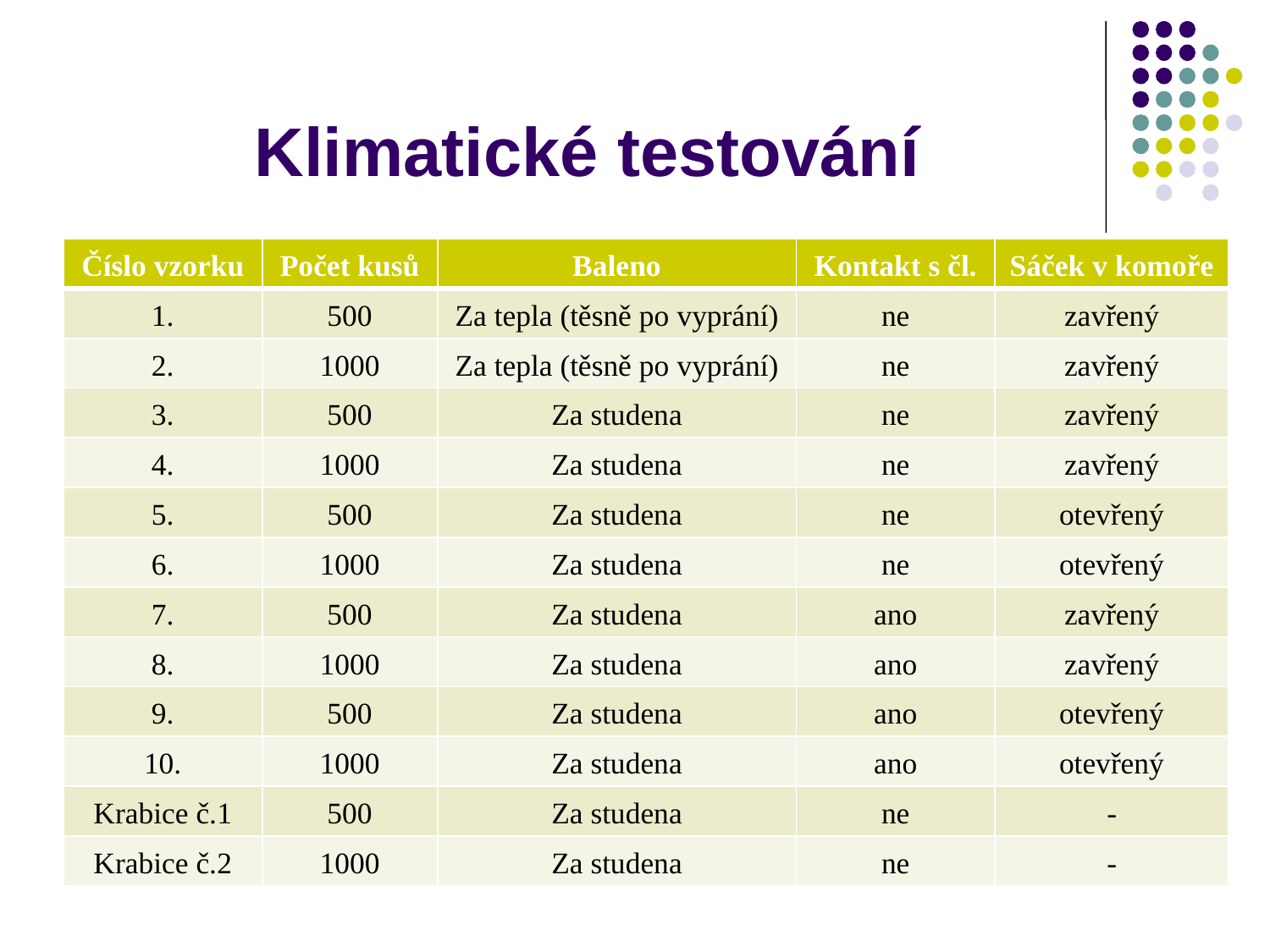

# Klimatické testování
| Číslo vzorku | Počet kusů | Baleno | Kontakt s čl. | Sáček v komoře |
| --- | --- | --- | --- | --- |
| 1. | 500 | Za tepla (těsně po vyprání) | ne | zavřený |
| 2. | 1000 | Za tepla (těsně po vyprání) | ne | zavřený |
| 3. | 500 | Za studena | ne | zavřený |
| 4. | 1000 | Za studena | ne | zavřený |
| 5. | 500 | Za studena | ne | otevřený |
| 6. | 1000 | Za studena | ne | otevřený |
| 7. | 500 | Za studena | ano | zavřený |
| 8. | 1000 | Za studena | ano | zavřený |
| 9. | 500 | Za studena | ano | otevřený |
| 10. | 1000 | Za studena | ano | otevřený |
| Krabice č.1 | 500 | Za studena | ne | - |
| Krabice č.2 | 1000 | Za studena | ne | - |